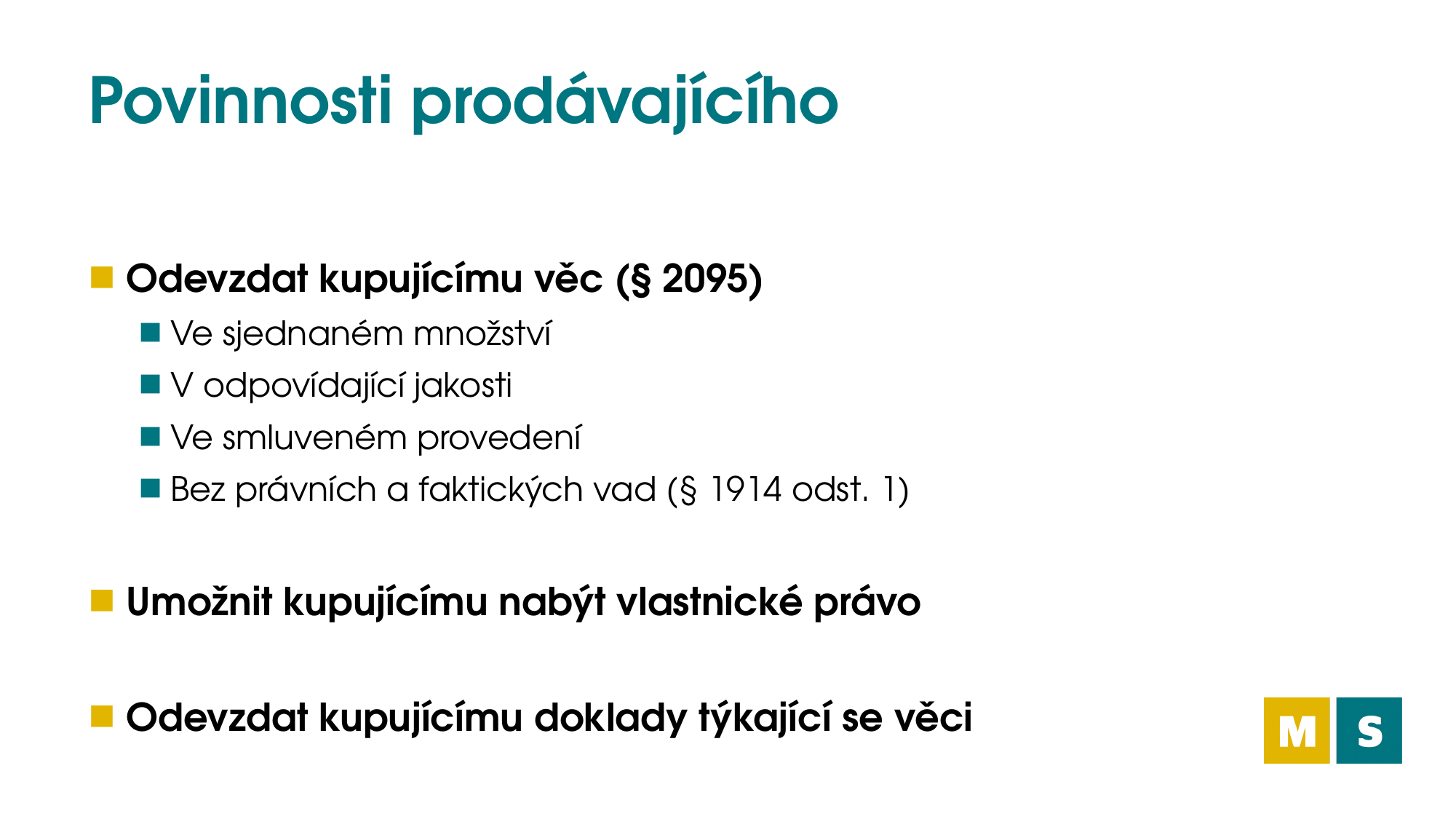

# Povinnosti prodávajícího
Odevzdat kupujícímu věc (§ 2095)
Ve sjednaném množství
V odpovídající jakosti
Ve smluveném provedení
Bez právních a faktických vad (§ 1914 odst. 1)

Umožnit kupujícímu nabýt vlastnické právo

Odevzdat kupujícímu doklady týkající se věci